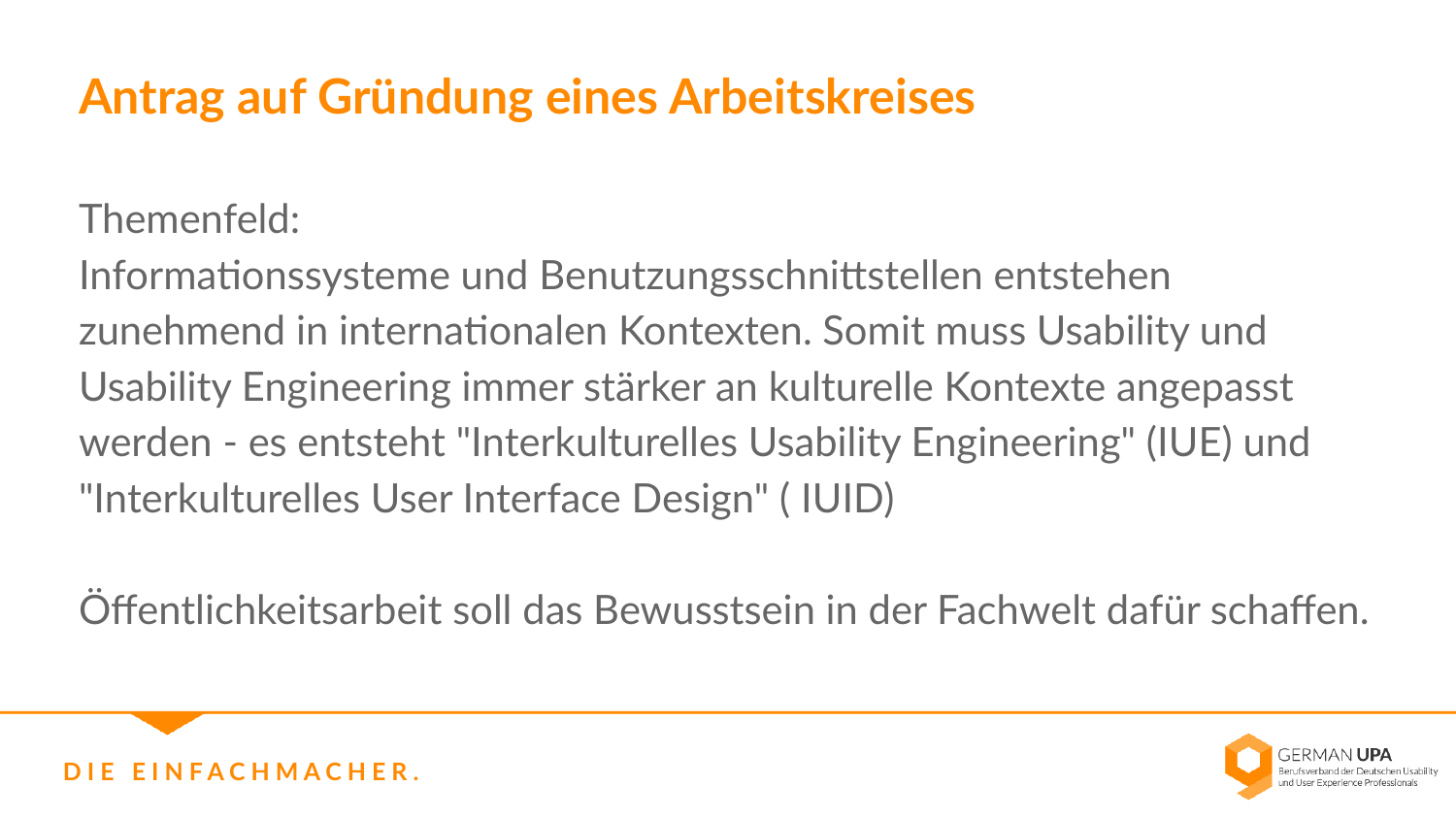

Antrag auf Gründung eines Arbeitskreises
Themenfeld:
Informationssysteme und Benutzungsschnittstellen entstehen
zunehmend in internationalen Kontexten. Somit muss Usability und
Usability Engineering immer stärker an kulturelle Kontexte angepasst
werden - es entsteht "Interkulturelles Usability Engineering" (IUE) und
"Interkulturelles User Interface Design" ( IUID)

Öffentlichkeitsarbeit soll das Bewusstsein in der Fachwelt dafür schaffen.